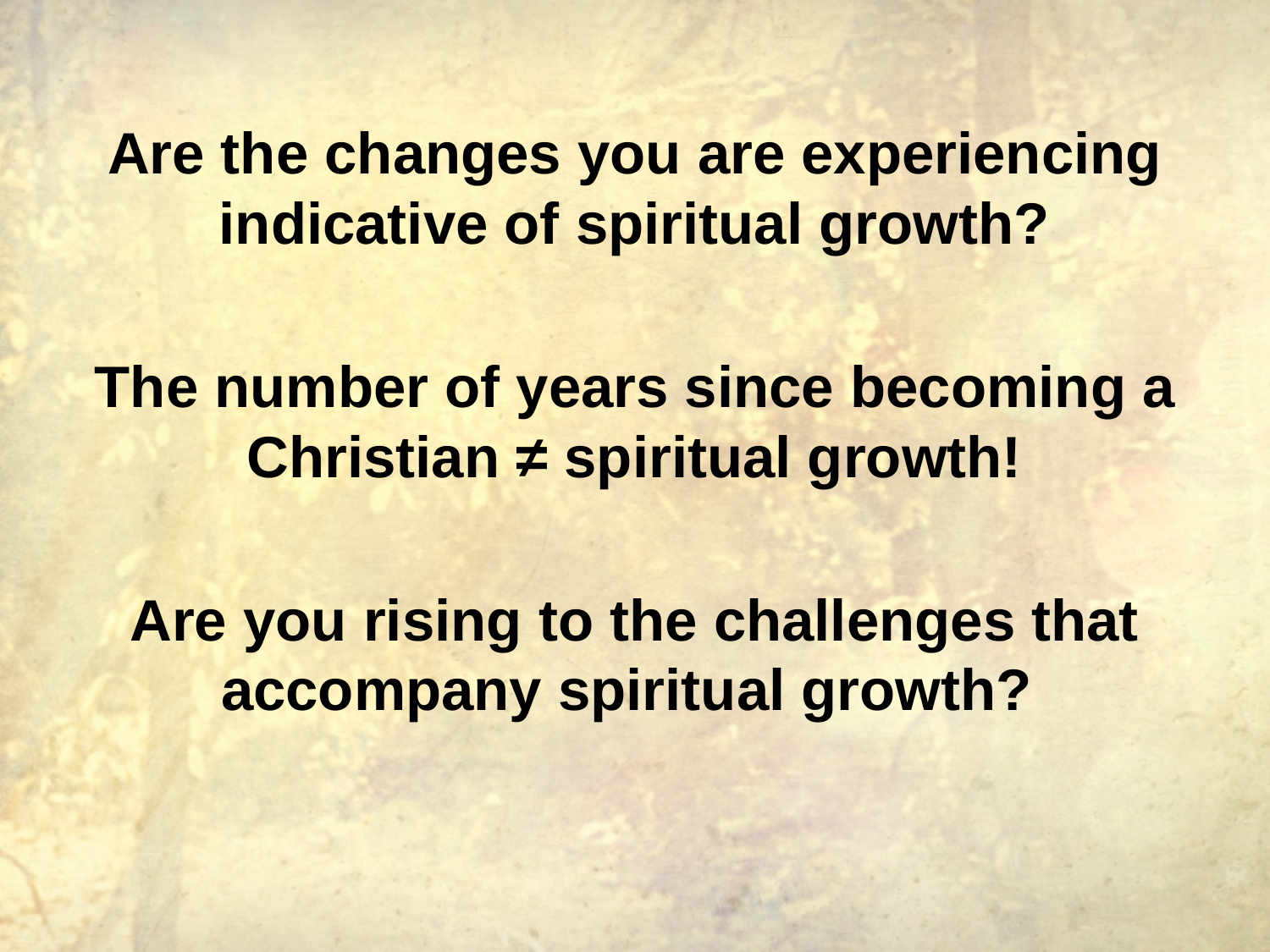

Are the changes you are experiencing indicative of spiritual growth?

The number of years since becoming a Christian ≠ spiritual growth!

Are you rising to the challenges that accompany spiritual growth?